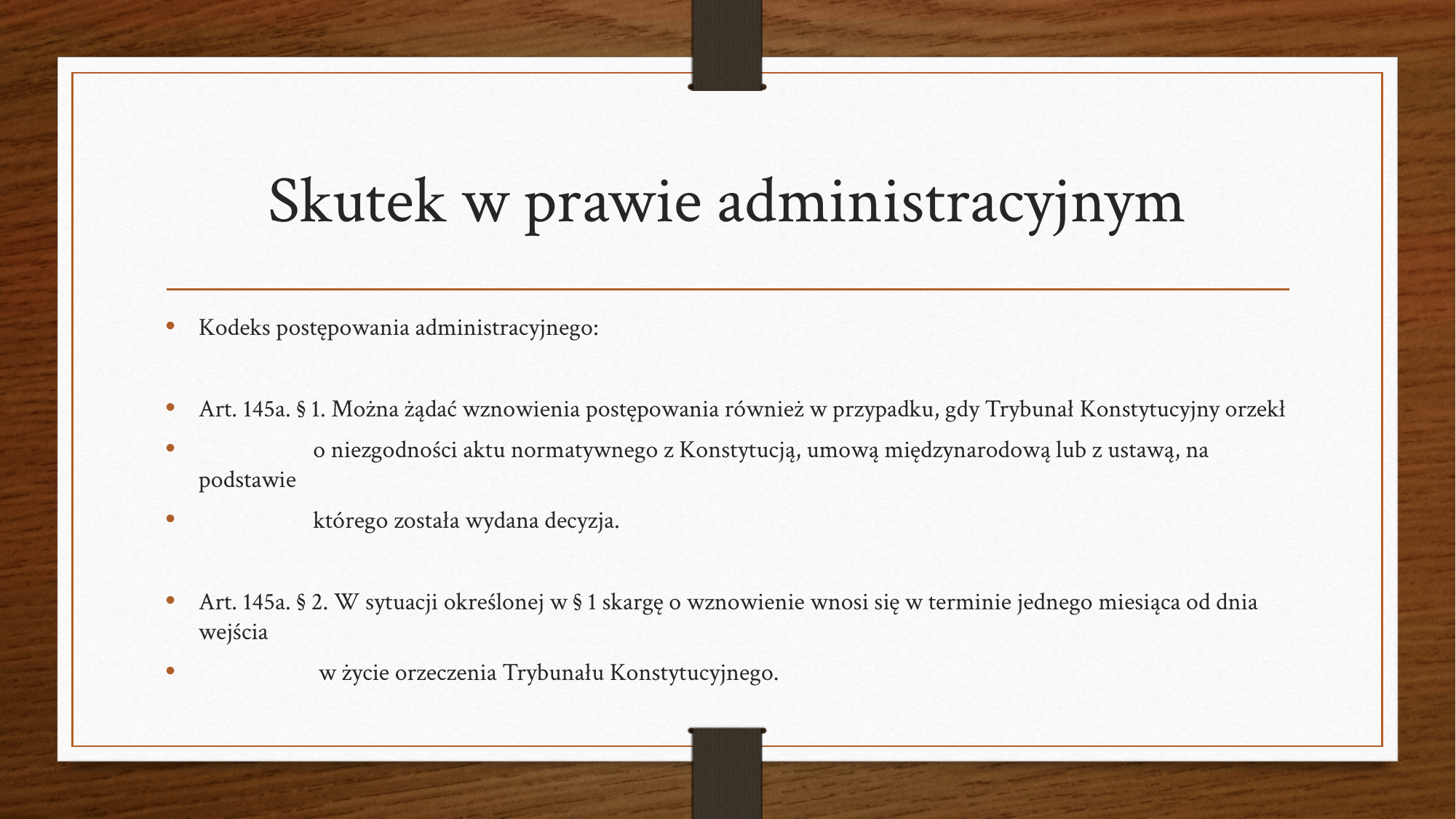

# Skutek w prawie administracyjnym
Kodeks postępowania administracyjnego:

Art. 145a. § 1. Można żądać wznowienia postępowania również w przypadku, gdy Trybunał Konstytucyjny orzekł
                     o niezgodności aktu normatywnego z Konstytucją, umową międzynarodową lub z ustawą, na podstawie
                     którego została wydana decyzja.

Art. 145a. § 2. W sytuacji określonej w § 1 skargę o wznowienie wnosi się w terminie jednego miesiąca od dnia wejścia
                      w życie orzeczenia Trybunału Konstytucyjnego.